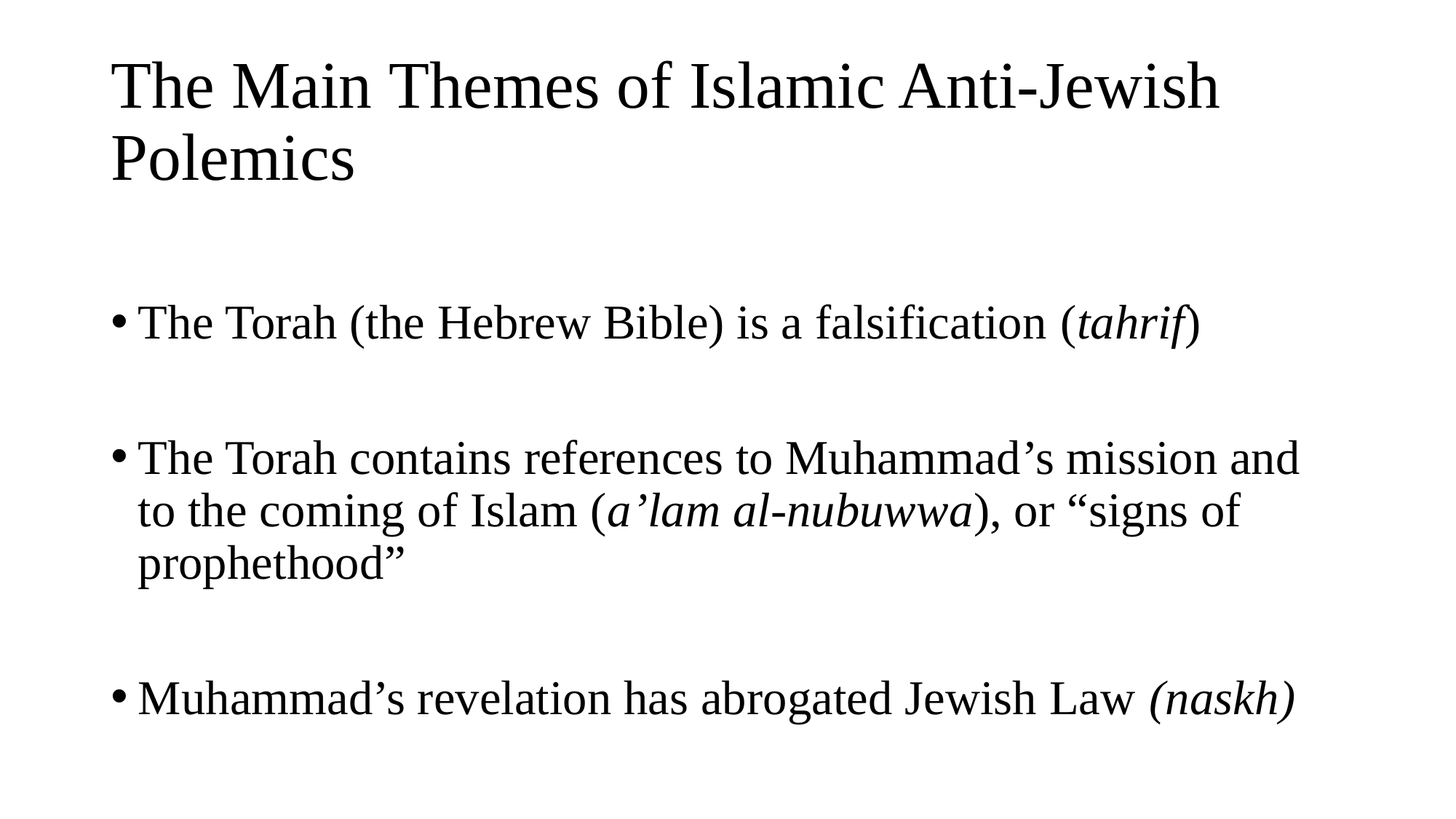

# The Main Themes of Islamic Anti-Jewish Polemics

The Torah (the Hebrew Bible) is a falsification (tahrif)

The Torah contains references to Muhammad’s mission and to the coming of Islam (a’lam al-nubuwwa), or “signs of prophethood”

Muhammad’s revelation has abrogated Jewish Law (naskh)